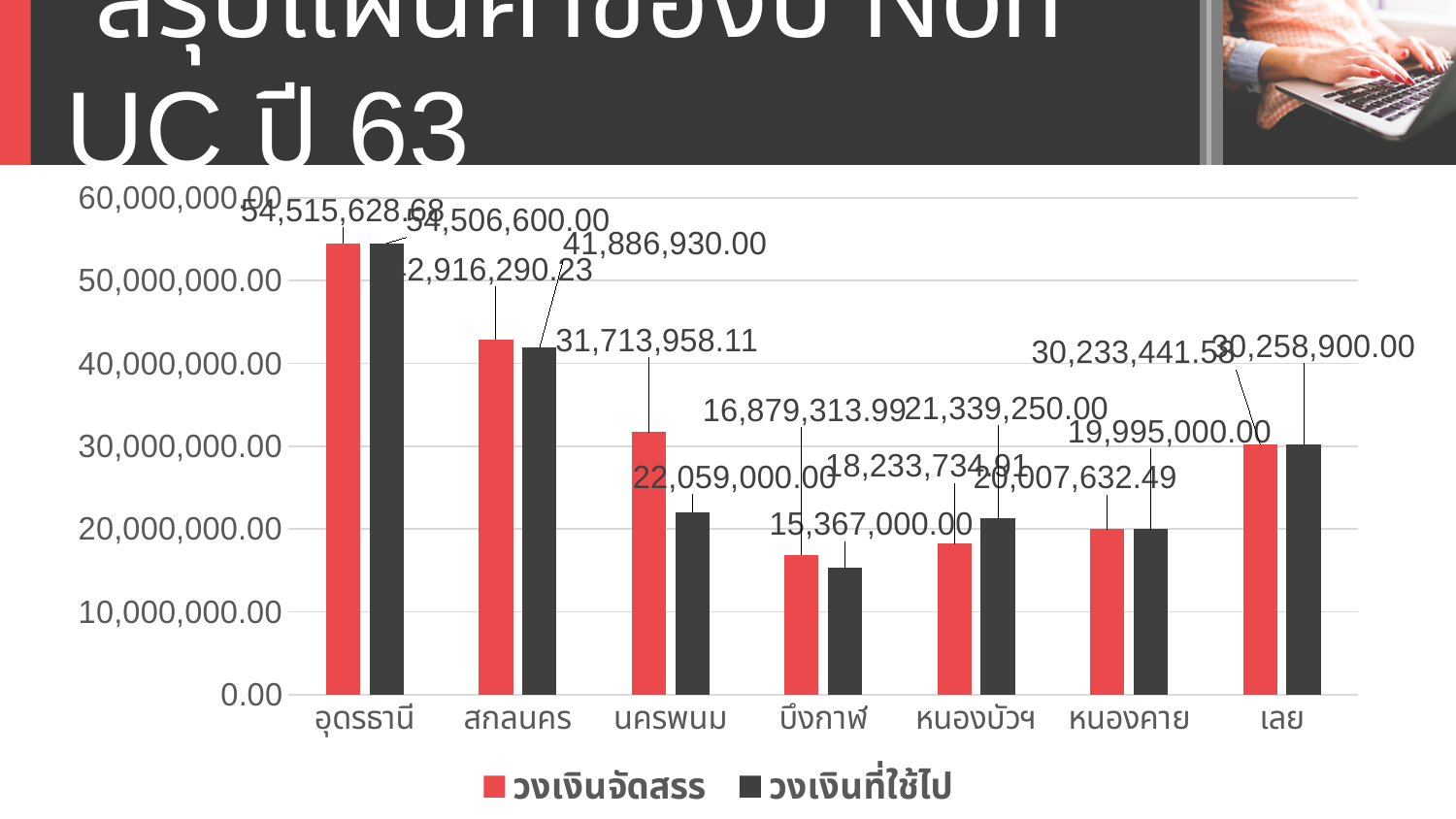

สรุปแผนคำของบ Non UC ปี 63

### Chart

| Category | วงเงินจัดสรร  | วงเงินที่ใช้ไป |
|---|---|---|
| อุดรธานี | 54515628.68 | 54506600.0 |
| สกลนคร | 42916290.23 | 41886930.0 |
| นครพนม | 31713958.11 | 22059000.0 |
| บึงกาฬ | 16879313.99 | 15367000.0 |
| หนองบัวฯ | 18233734.91 | 21339250.0 |
| หนองคาย | 20007632.49 | 19995000.0 |
| เลย | 30233441.58 | 30258900.0 |